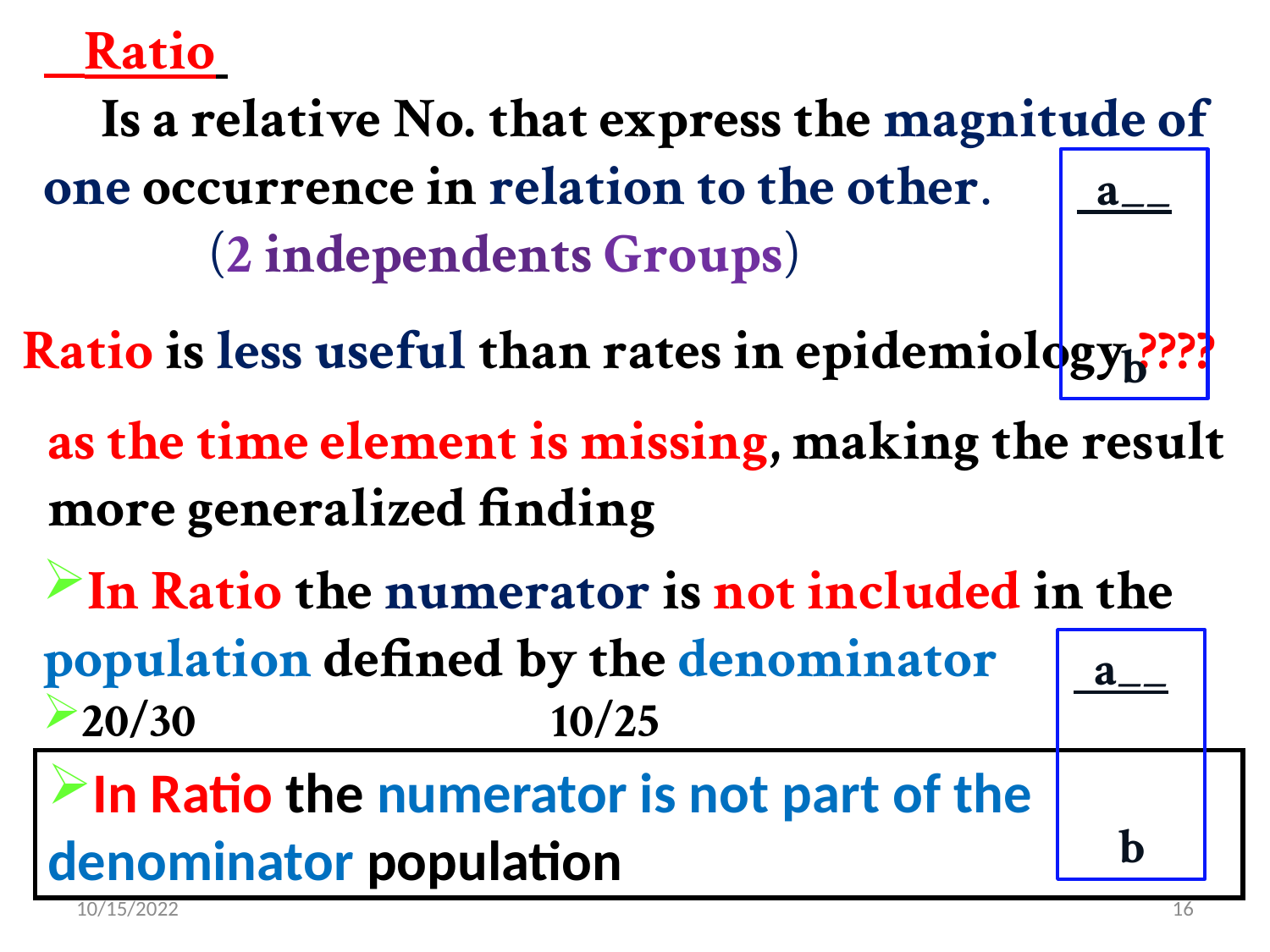

Ratio
     Is a relative No. that express the magnitude of one occurrence in relation to the other.
             (2 independents Groups)
  a__                            b
Ratio is less useful than rates in epidemiology ????
as the time element is missing, making the result more generalized finding
In Ratio the numerator is not included in the population defined by the denominator
20/30                                   10/25
  a__                            b
In Ratio the numerator is not part of the denominator population
10/15/2022
16